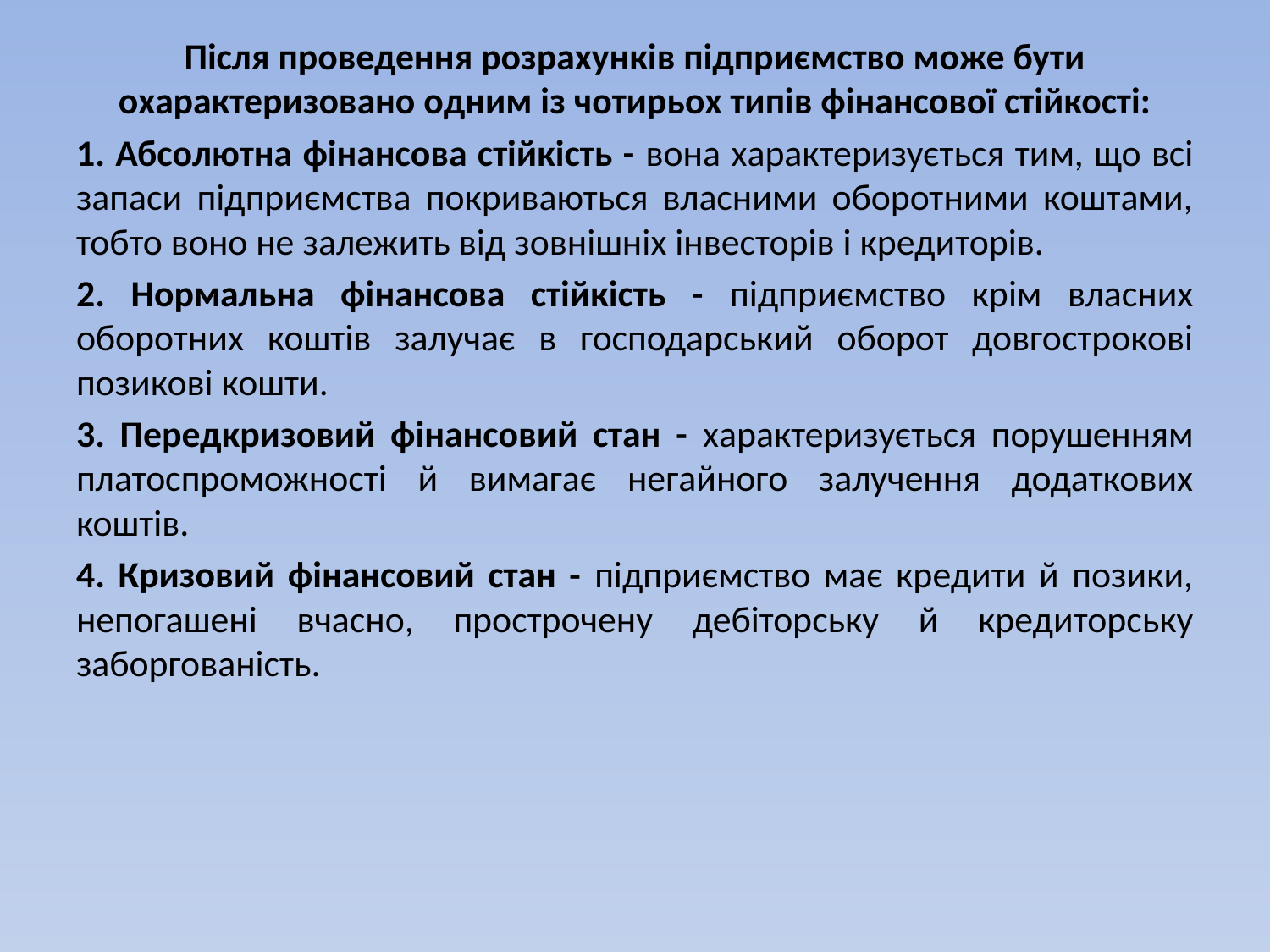

Після проведення розрахунків підприємство може бути охарактеризовано одним із чотирьох типів фінансової стійкості:
1. Абсолютна фінансова стійкість - вона характеризується тим, що всі запаси підприємства покриваються власними оборотними коштами, тобто воно не залежить від зовнішніх інвесторів і кредиторів.
2. Нормальна фінансова стійкість - підприємство крім власних оборотних коштів залучає в господарський оборот довгострокові позикові кошти.
3. Передкризовий фінансовий стан - характеризується порушенням платоспроможності й вимагає негайного залучення додаткових коштів.
4. Кризовий фінансовий стан - підприємство має кредити й позики, непогашені вчасно, прострочену дебіторську й кредиторську заборгованість.